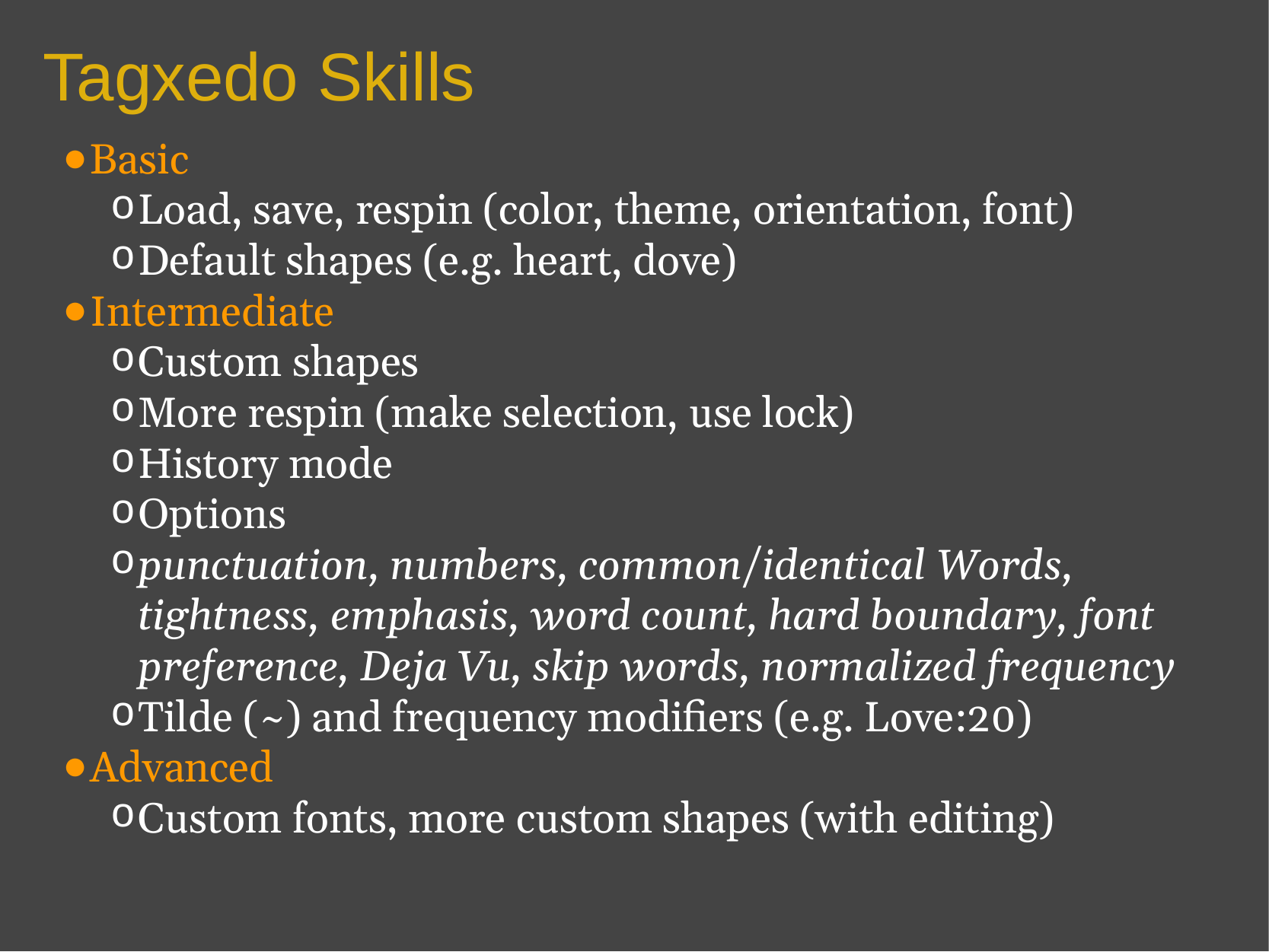

# Tagxedo Skills
Basic
Load, save, respin (color, theme, orientation, font)
Default shapes (e.g. heart, dove)
Intermediate
Custom shapes
More respin (make selection, use lock)
History mode
Options
punctuation, numbers, common/identical Words, tightness, emphasis, word count, hard boundary, font preference, Deja Vu, skip words, normalized frequency
Tilde (~) and frequency modifiers (e.g. Love:20)
Advanced
Custom fonts, more custom shapes (with editing)